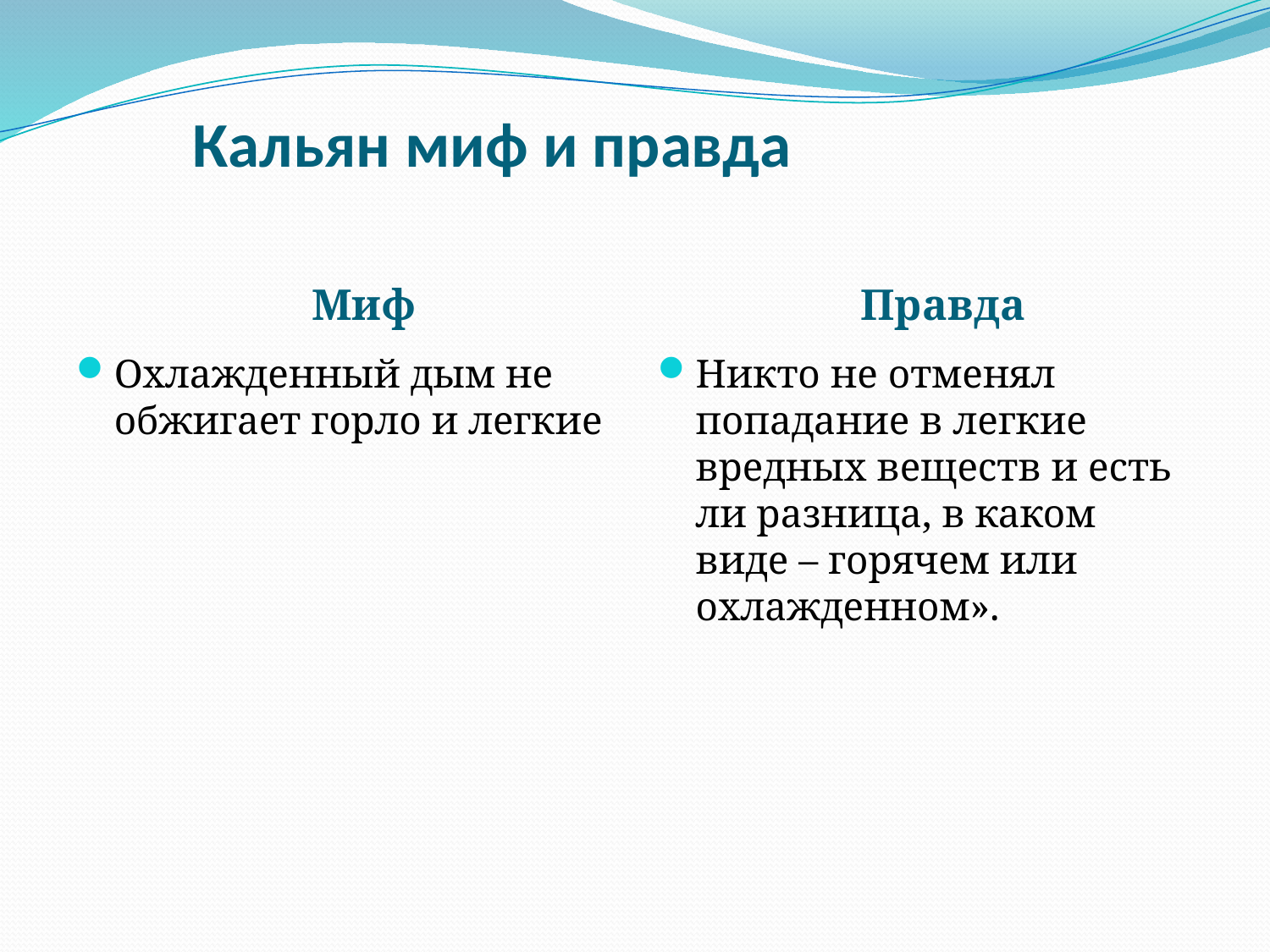

# Кальян миф и правда
                      Миф
                   Правда
Охлажденный дым не обжигает горло и легкие
Никто не отменял попадание в легкие вредных веществ и есть ли разница, в каком виде – горячем или охлажденном».